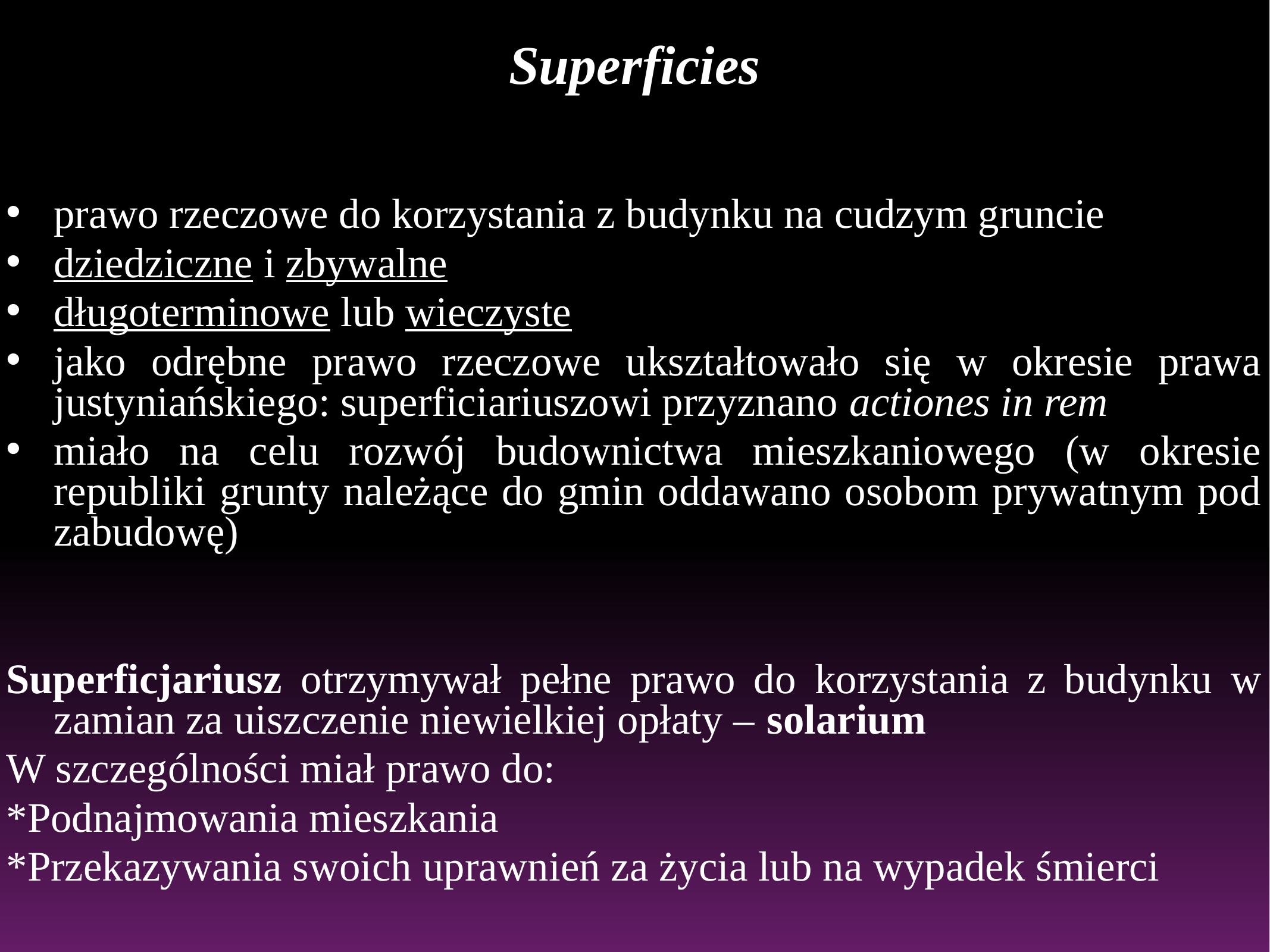

Superficies

prawo rzeczowe do korzystania z budynku na cudzym gruncie
dziedziczne i zbywalne
długoterminowe lub wieczyste
jako odrębne prawo rzeczowe ukształtowało się w okresie prawa justyniańskiego: superficiariuszowi przyznano actiones in rem
miało na celu rozwój budownictwa mieszkaniowego (w okresie republiki grunty należące do gmin oddawano osobom prywatnym pod zabudowę)

Superficjariusz otrzymywał pełne prawo do korzystania z budynku w zamian za uiszczenie niewielkiej opłaty – solarium
W szczególności miał prawo do:
*Podnajmowania mieszkania
*Przekazywania swoich uprawnień za życia lub na wypadek śmierci
#